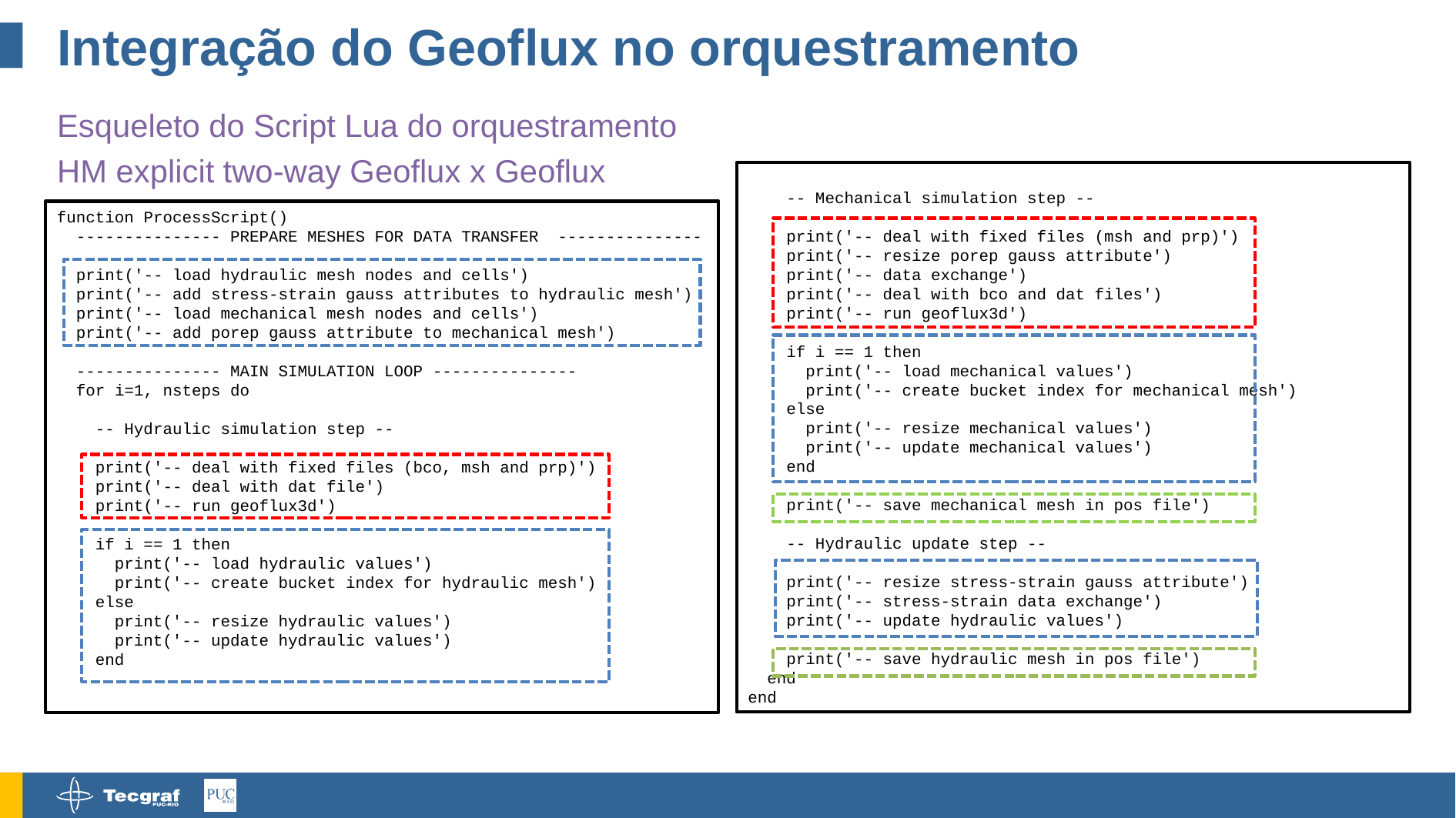

# Integração do Geoflux no orquestramento
Esqueleto do Script Lua do orquestramento
HM explicit two-way Geoflux x Geoflux

    -- Mechanical simulation step --

    print('-- deal with fixed files (msh and prp)')
    print('-- resize porep gauss attribute')
    print('-- data exchange')
    print('-- deal with bco and dat files')
    print('-- run geoflux3d')

    if i == 1 then
      print('-- load mechanical values')
      print('-- create bucket index for mechanical mesh')
    else
      print('-- resize mechanical values')
      print('-- update mechanical values')
    end

    print('-- save mechanical mesh in pos file')

    -- Hydraulic update step --

    print('-- resize stress-strain gauss attribute')
    print('-- stress-strain data exchange')
    print('-- update hydraulic values')

    print('-- save hydraulic mesh in pos file')
  end
end
function ProcessScript()
  --------------- PREPARE MESHES FOR DATA TRANSFER  ---------------

  print('-- load hydraulic mesh nodes and cells')
  print('-- add stress-strain gauss attributes to hydraulic mesh')
  print('-- load mechanical mesh nodes and cells')
  print('-- add porep gauss attribute to mechanical mesh')

  --------------- MAIN SIMULATION LOOP ---------------
  for i=1, nsteps do

    -- Hydraulic simulation step --

    print('-- deal with fixed files (bco, msh and prp)')
    print('-- deal with dat file')
    print('-- run geoflux3d')

    if i == 1 then
      print('-- load hydraulic values')
      print('-- create bucket index for hydraulic mesh')
    else
      print('-- resize hydraulic values')
      print('-- update hydraulic values')
    end